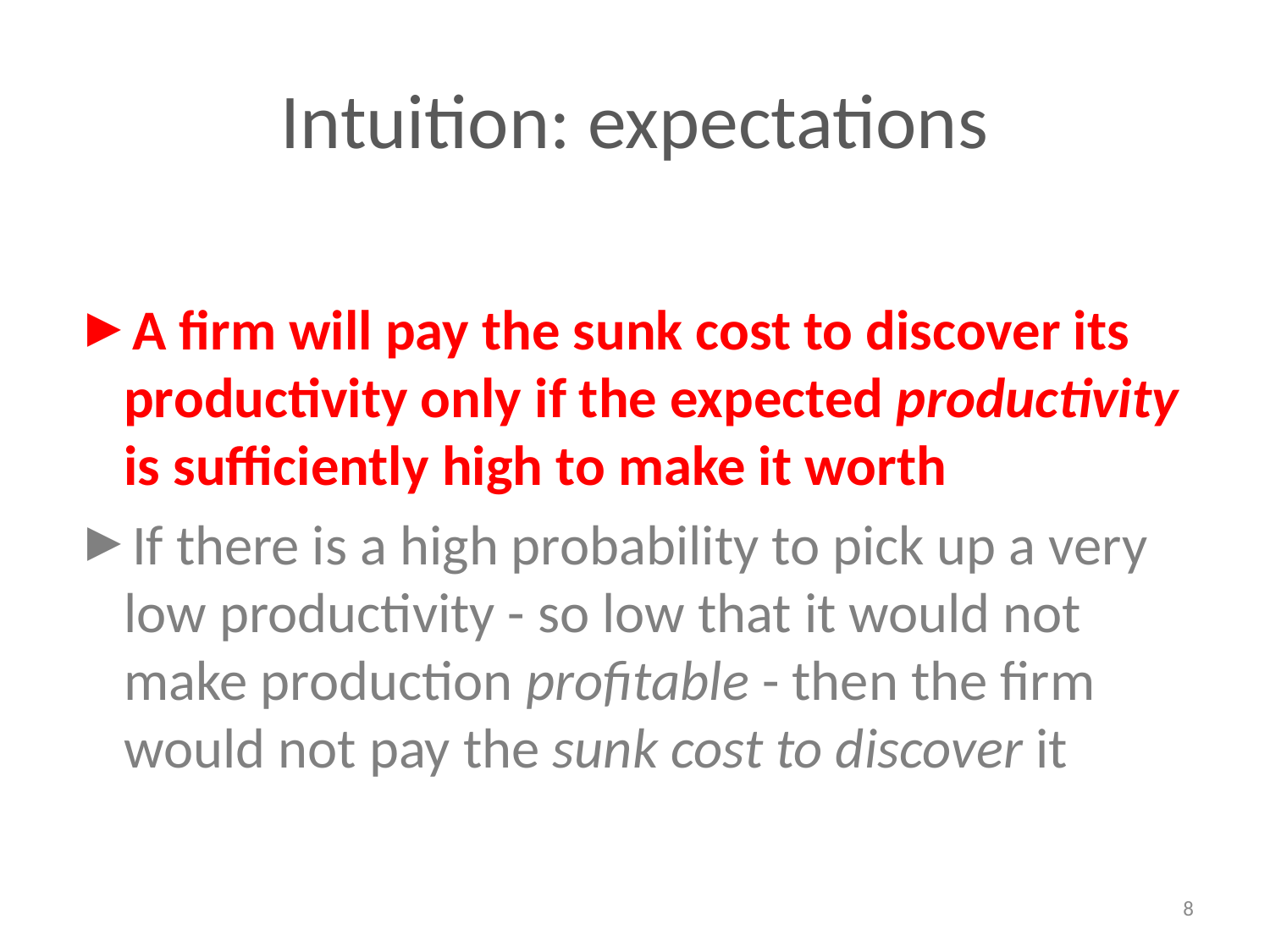

# Intuition: expectations
A firm will pay the sunk cost to discover its productivity only if the expected productivity is sufficiently high to make it worth
If there is a high probability to pick up a very low productivity - so low that it would not make production profitable - then the firm would not pay the sunk cost to discover it
8